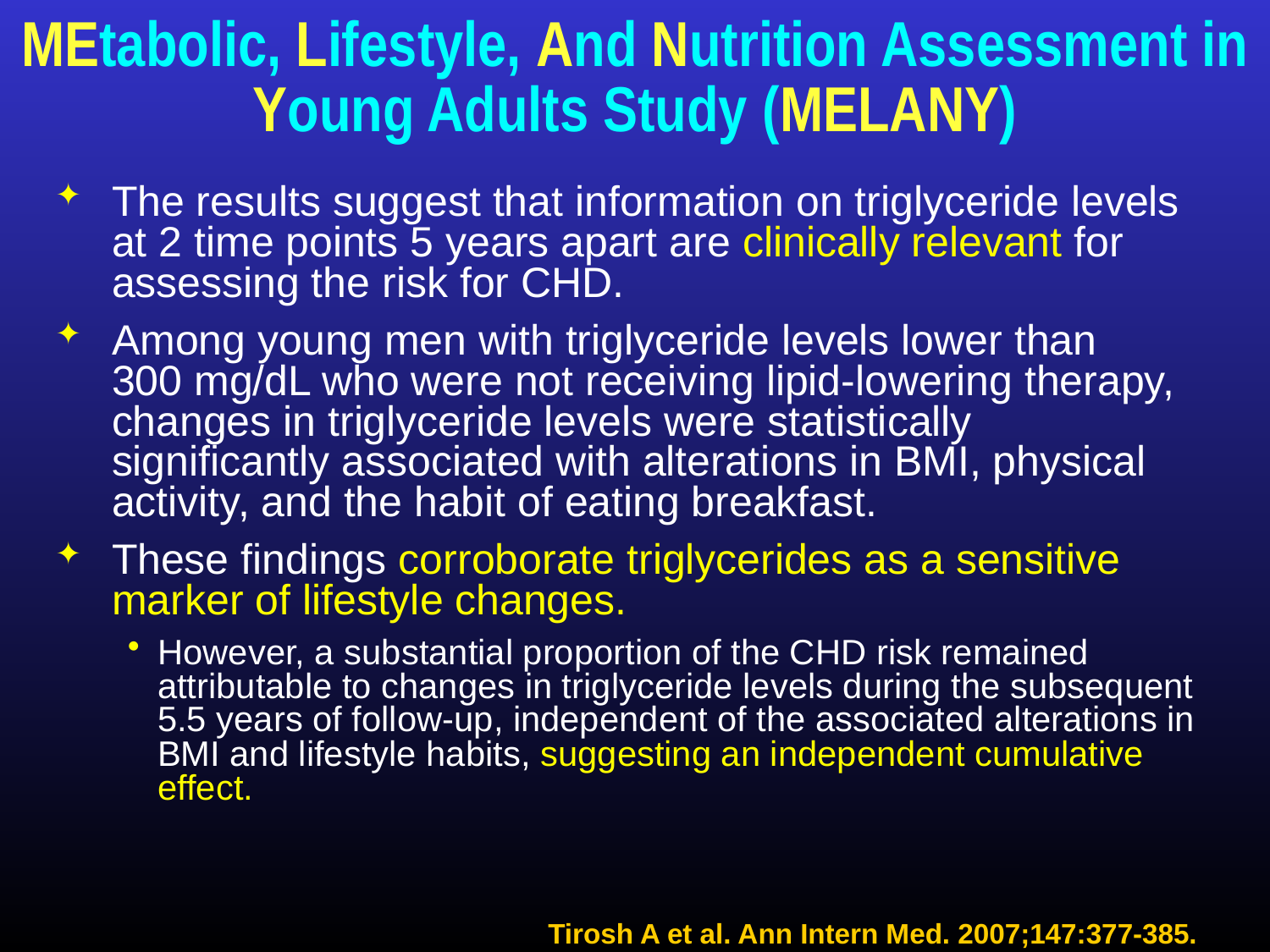

# MEtabolic, Lifestyle, And Nutrition Assessment in Young Adults Study (MELANY)
The results suggest that information on triglyceride levels at 2 time points 5 years apart are clinically relevant for assessing the risk for CHD.
Among young men with triglyceride levels lower than   300 mg/dL who were not receiving lipid-lowering therapy, changes in triglyceride levels were statistically significantly associated with alterations in BMI, physical activity, and the habit of eating breakfast.
These findings corroborate triglycerides as a sensitive marker of lifestyle changes.
However, a substantial proportion of the CHD risk remained attributable to changes in triglyceride levels during the subsequent 5.5 years of follow-up, independent of the associated alterations in BMI and lifestyle habits, suggesting an independent cumulative effect.
Tirosh A et al. Ann Intern Med. 2007;147:377-385.